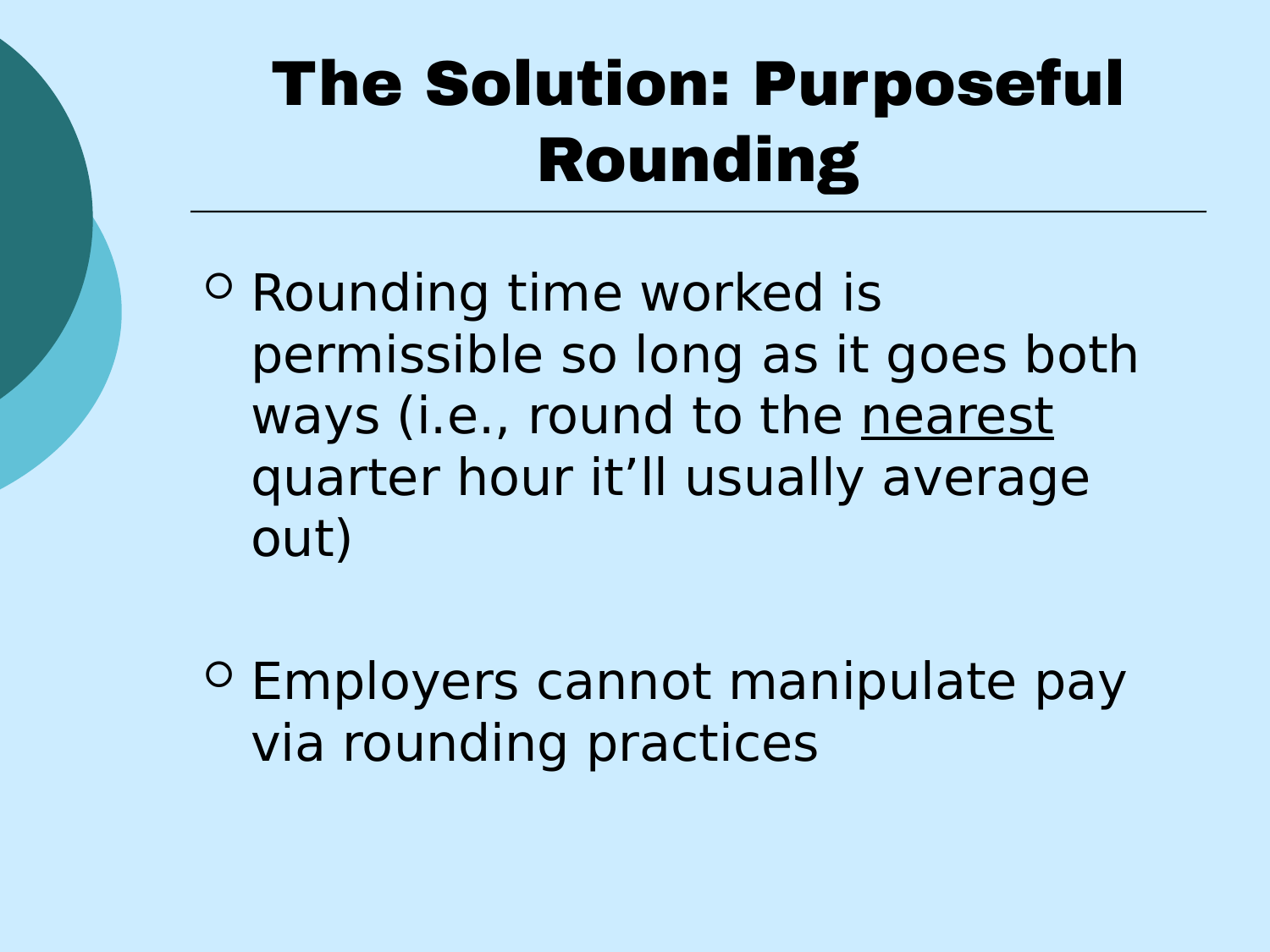

# The Solution: Purposeful Rounding
Rounding time worked is permissible so long as it goes both ways (i.e., round to the nearest quarter hour it’ll usually average out)

Employers cannot manipulate pay via rounding practices